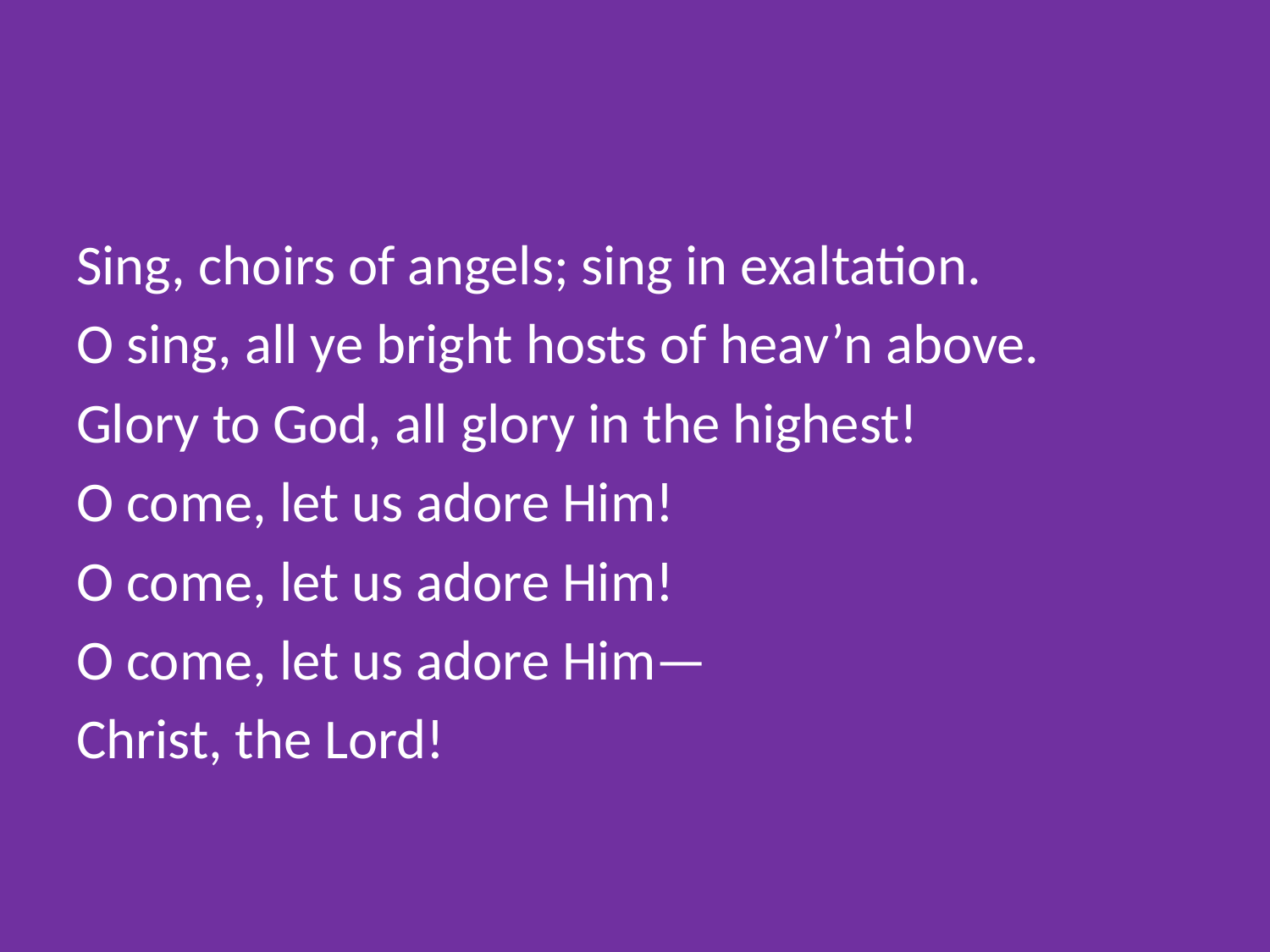

#
Sing, choirs of angels; sing in exaltation.
O sing, all ye bright hosts of heav’n above.
Glory to God, all glory in the highest!
O come, let us adore Him!
O come, let us adore Him!
O come, let us adore Him—
Christ, the Lord!